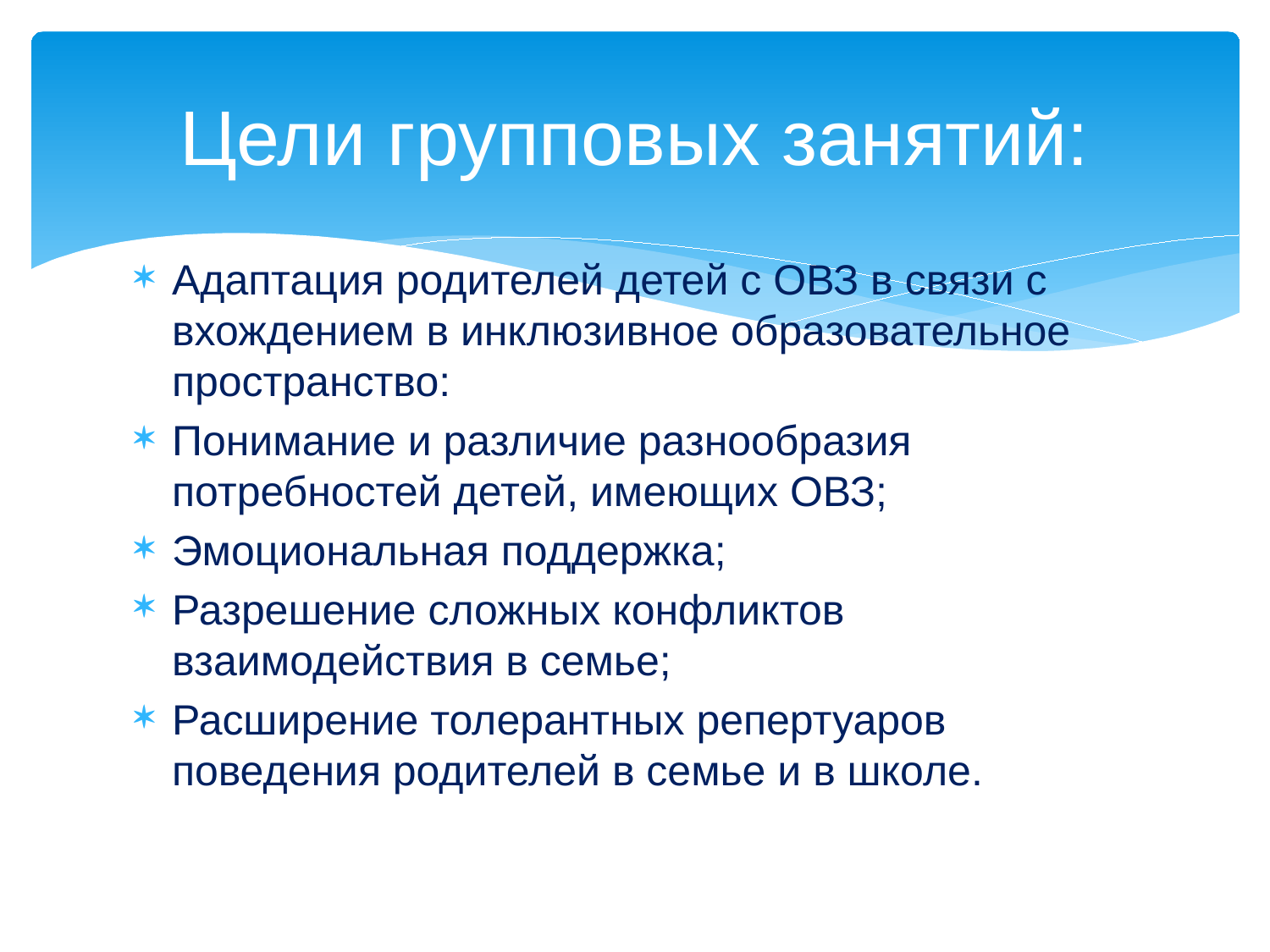

# Цели групповых занятий:
Адаптация родителей детей с ОВЗ в связи с вхождением в инклюзивное образовательное пространство:
Понимание и различие разнообразия потребностей детей, имеющих ОВЗ;
Эмоциональная поддержка;
Разрешение сложных конфликтов взаимодействия в семье;
Расширение толерантных репертуаров поведения родителей в семье и в школе.